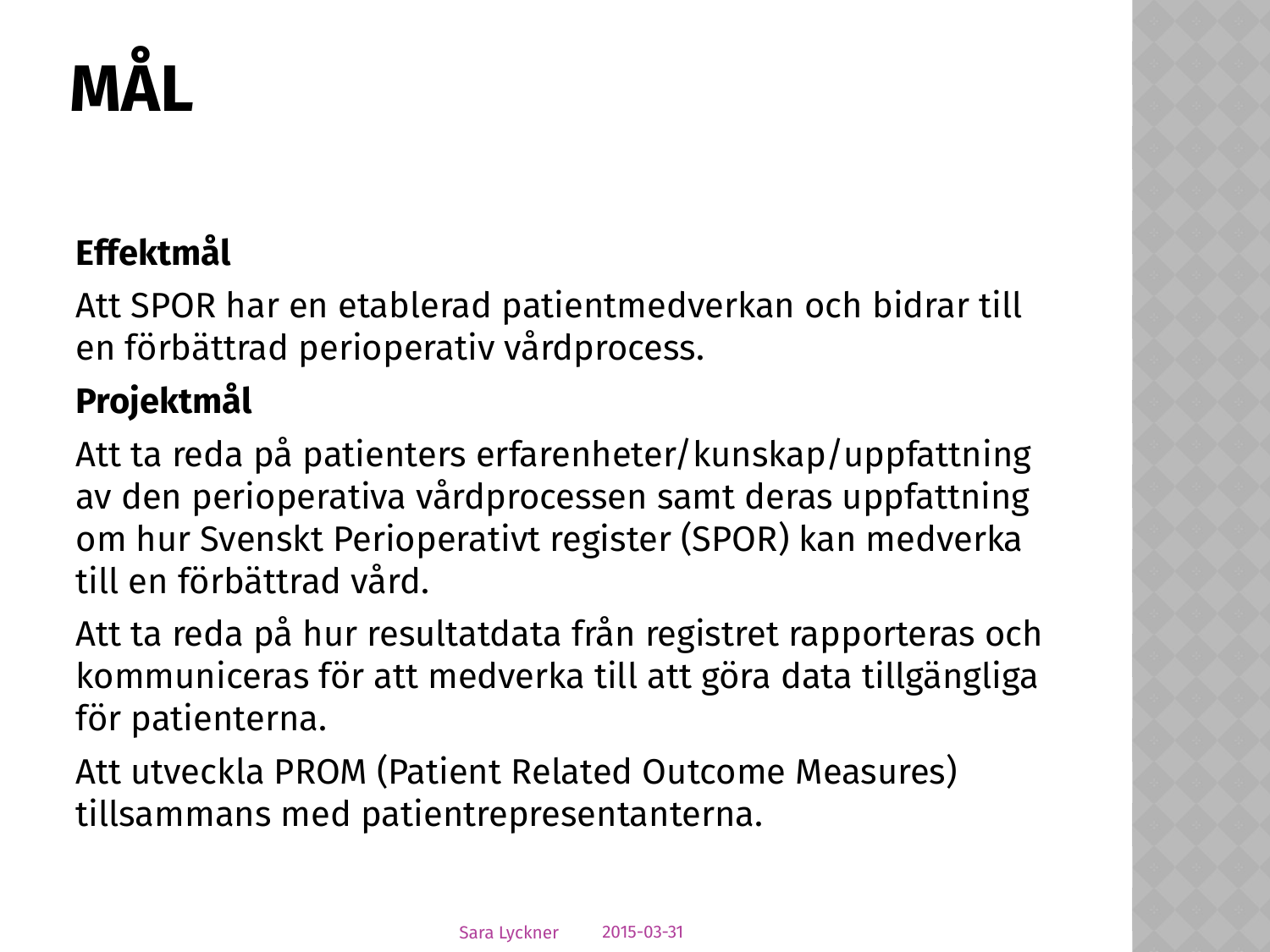

# Mål
Effektmål
Att SPOR har en etablerad patientmedverkan och bidrar till en förbättrad perioperativ vårdprocess.
Projektmål
Att ta reda på patienters erfarenheter/kunskap/uppfattning av den perioperativa vårdprocessen samt deras uppfattning om hur Svenskt Perioperativt register (SPOR) kan medverka till en förbättrad vård.
Att ta reda på hur resultatdata från registret rapporteras och kommuniceras för att medverka till att göra data tillgängliga för patienterna.
Att utveckla PROM (Patient Related Outcome Measures) tillsammans med patientrepresentanterna.

Sara Lyckner
2015-03-31